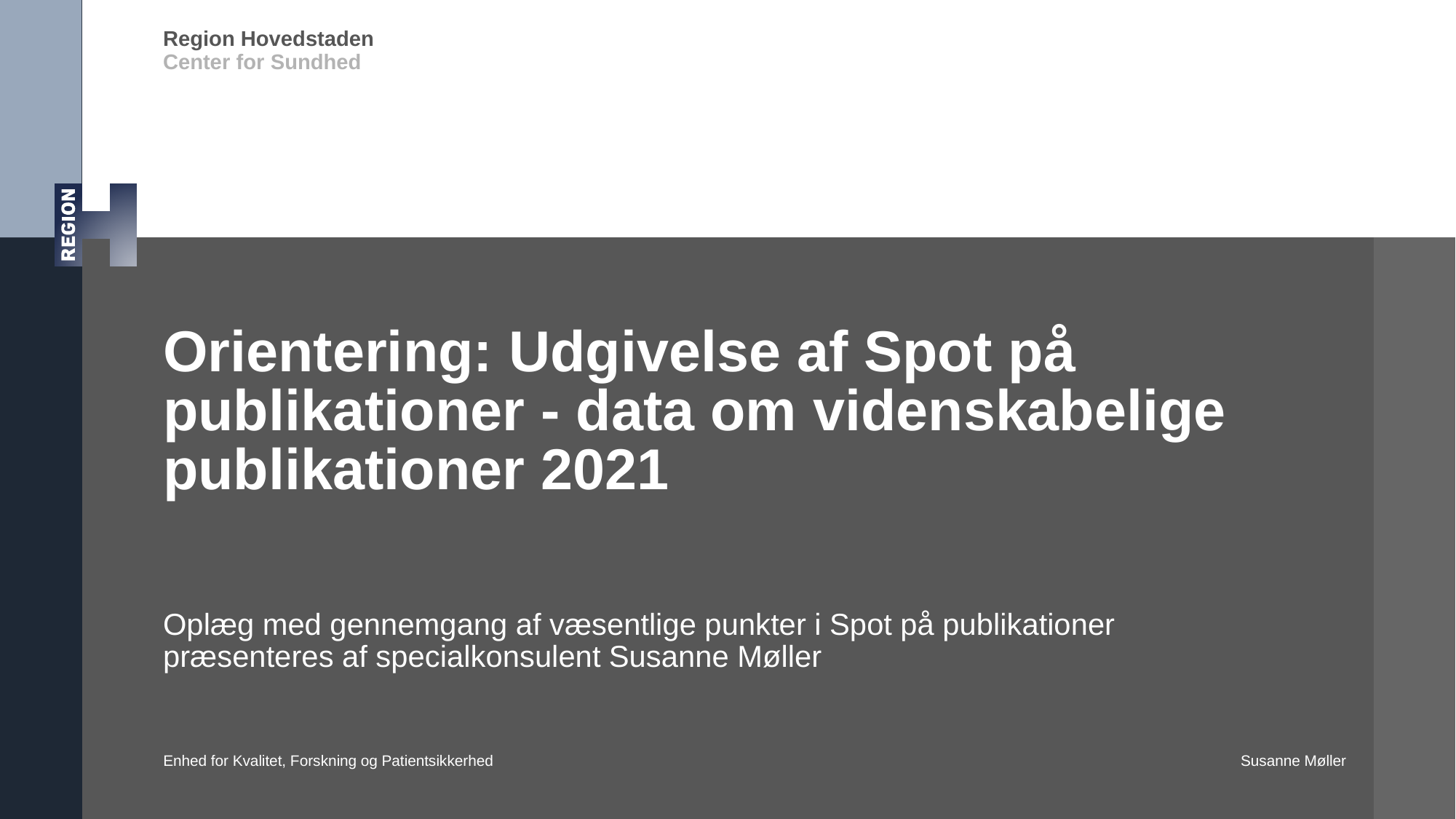

# Orientering: Udgivelse af Spot på publikationer - data om videnskabelige publikationer 2021
Oplæg med gennemgang af væsentlige punkter i Spot på publikationer præsenteres af specialkonsulent Susanne Møller